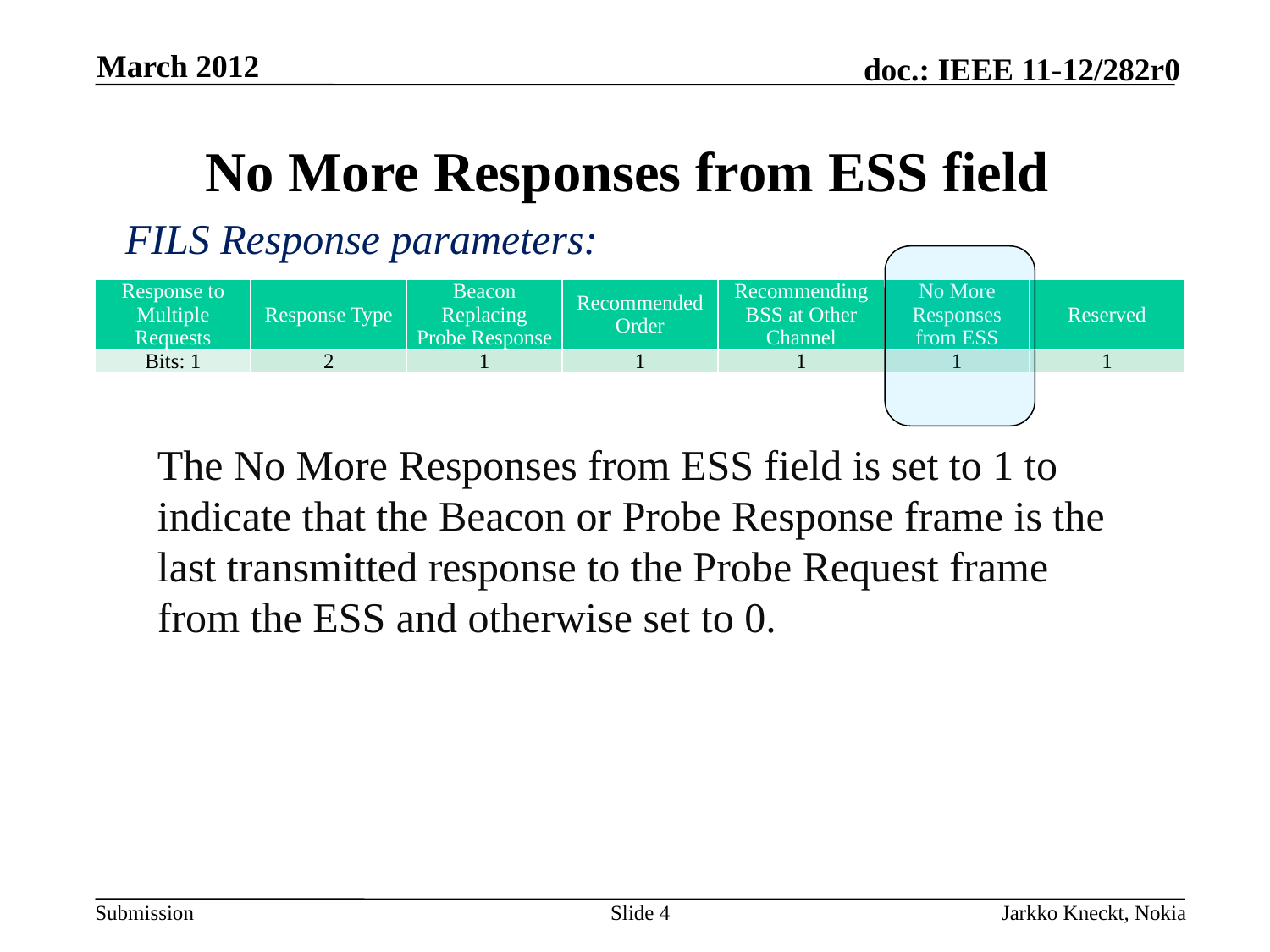

March 2012
# No More Responses from ESS field
FILS Response parameters:

| Response to Multiple Requests | Response Type | Beacon Replacing Probe Response | Recommended Order | Recommending BSS at Other Channel | No More Responses from ESS | Reserved |
| --- | --- | --- | --- | --- | --- | --- |
| Bits: 1 | 2 | 1 | 1 | 1 | 1 | 1 |
The No More Responses from ESS field is set to 1 to indicate that the Beacon or Probe Response frame is the last transmitted response to the Probe Request frame from the ESS and otherwise set to 0.

Slide 4
Jarkko Kneckt, Nokia